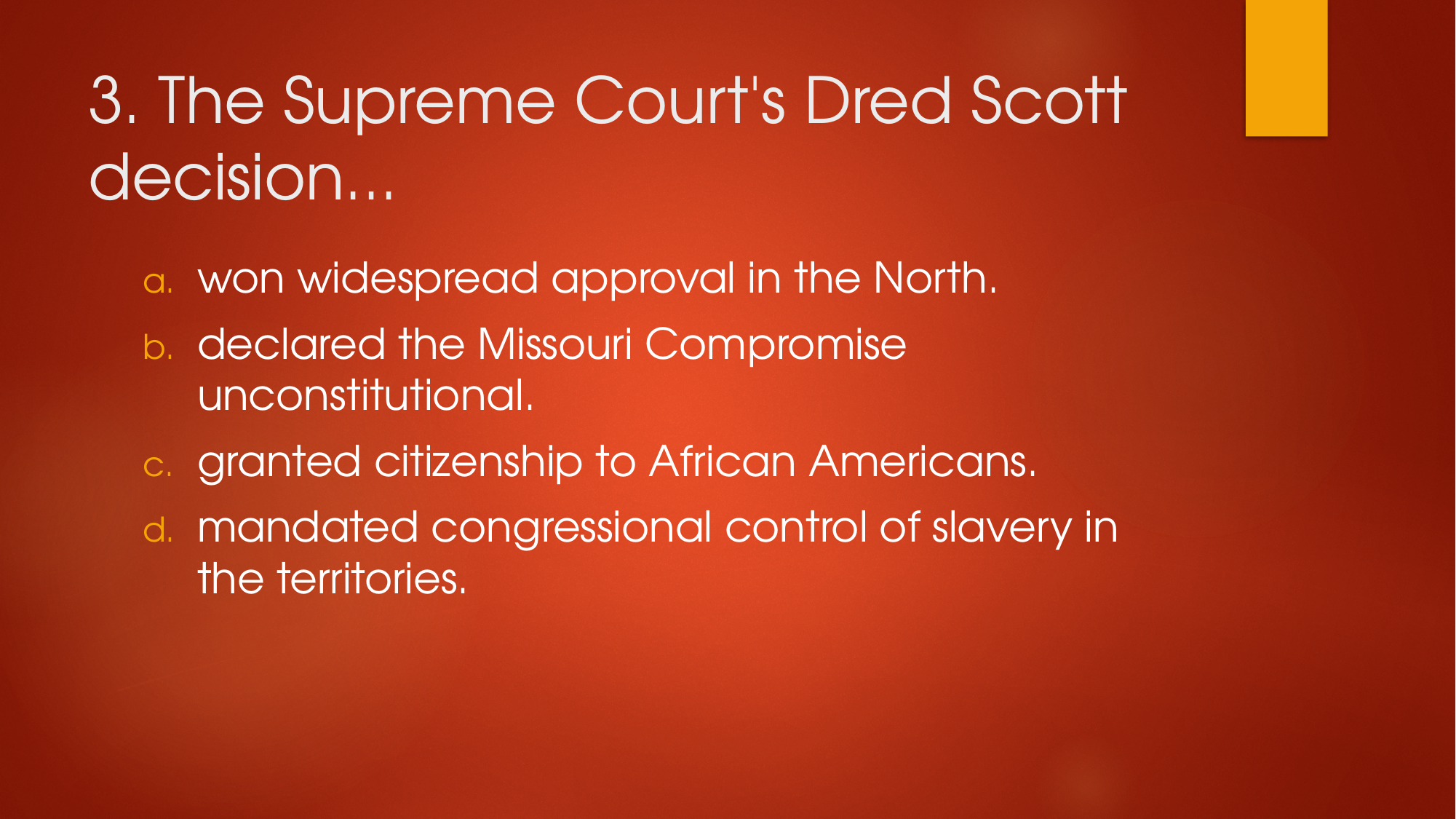

# 3. The Supreme Court's Dred Scott decision...
won widespread approval in the North.
declared the Missouri Compromise unconstitutional.
granted citizenship to African Americans.
mandated congressional control of slavery in the territories.